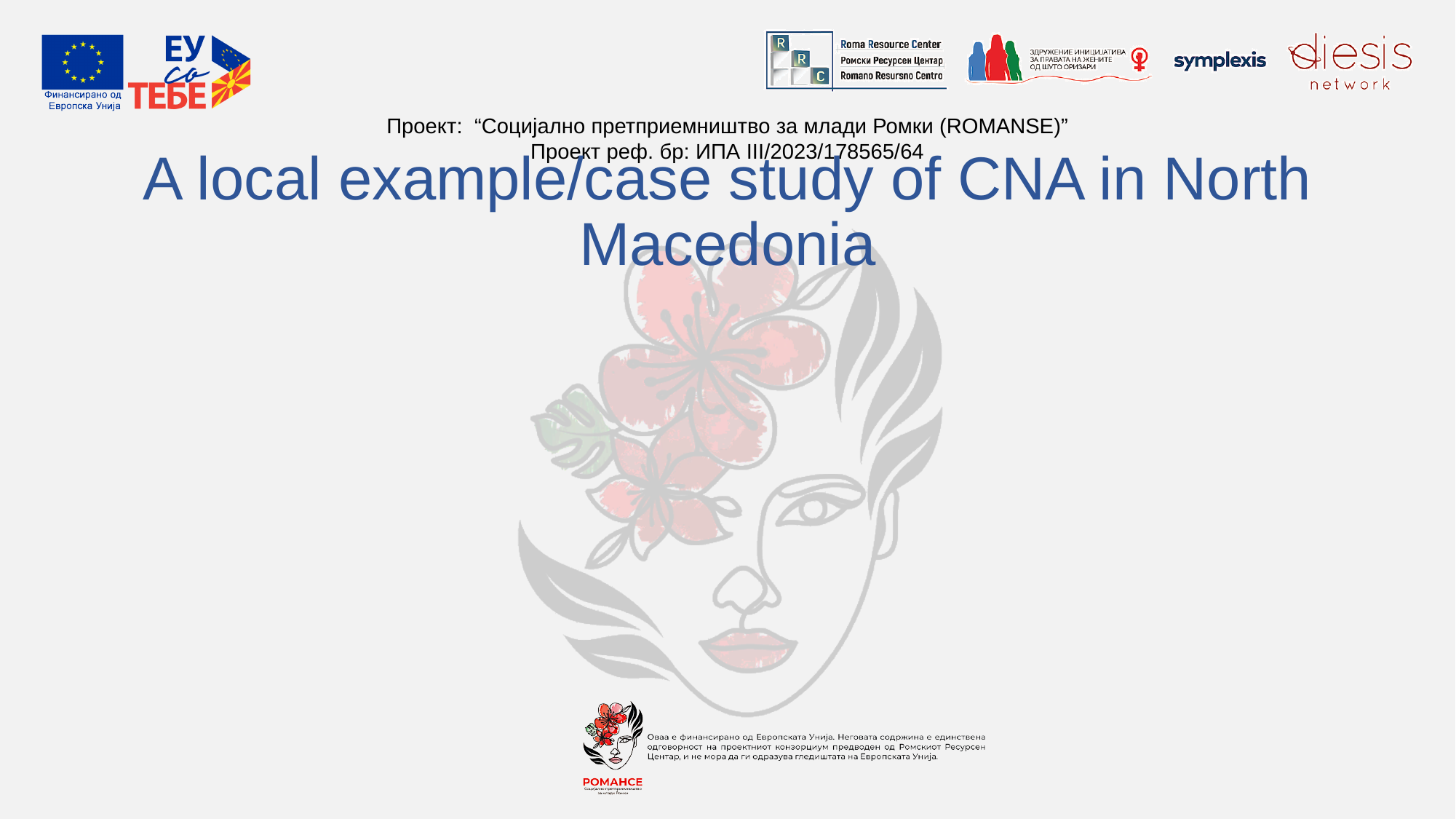

# A local example/case study of CNA in North Macedonia